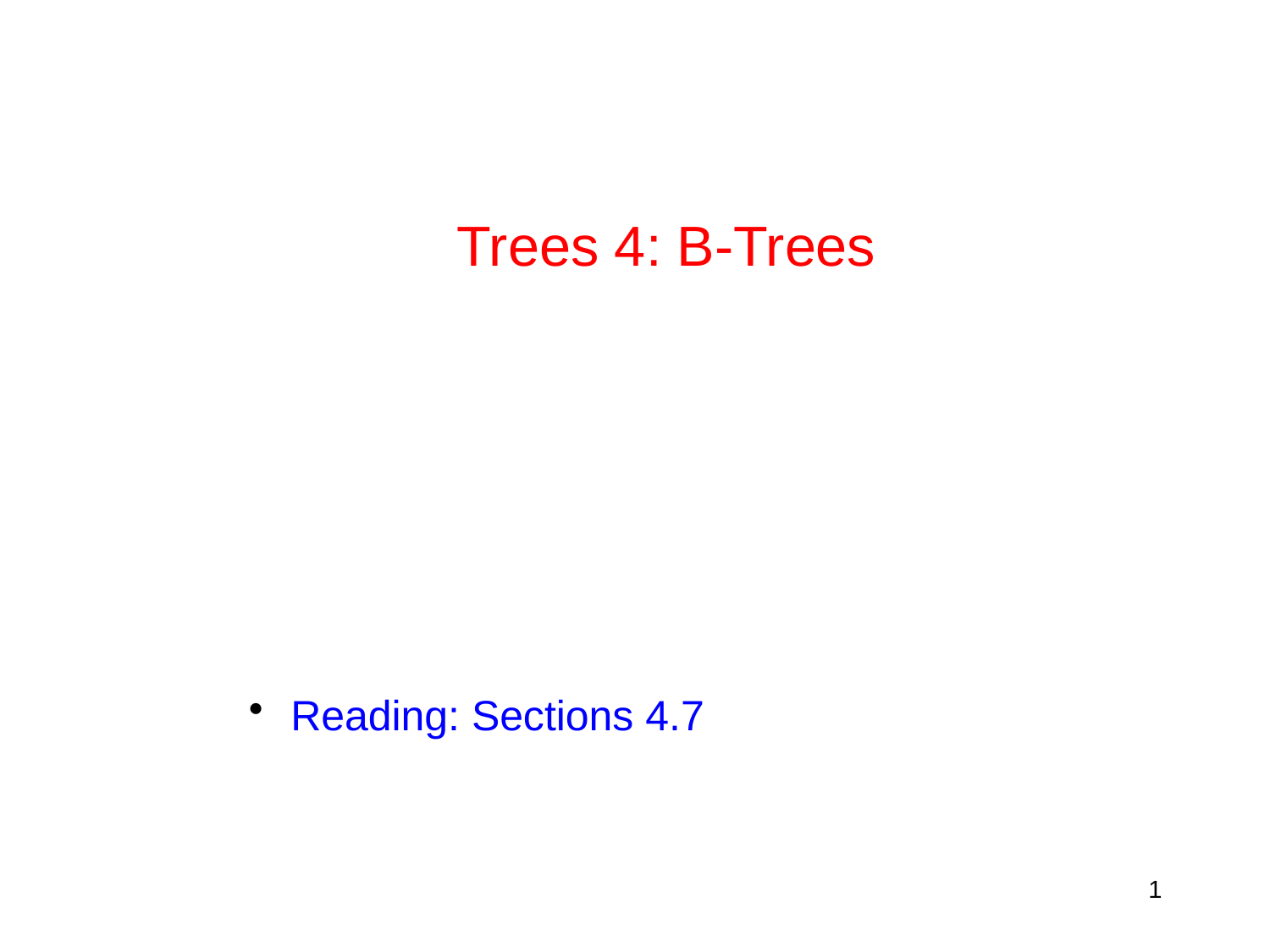

# Trees 4: B-Trees
 Reading: Sections 4.7
1